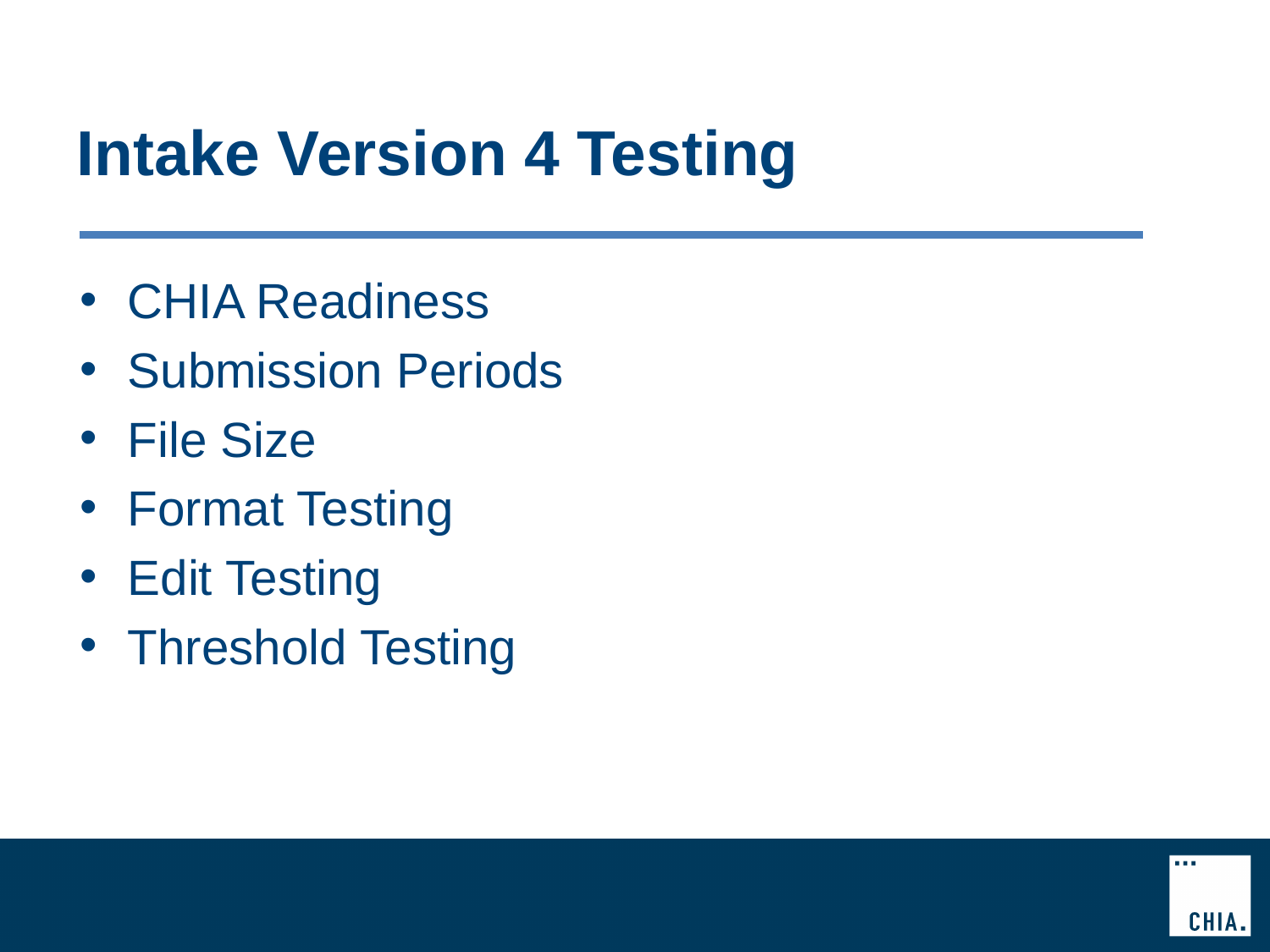

# Intake Version 4 Testing
CHIA Readiness
Submission Periods
File Size
Format Testing
Edit Testing
Threshold Testing